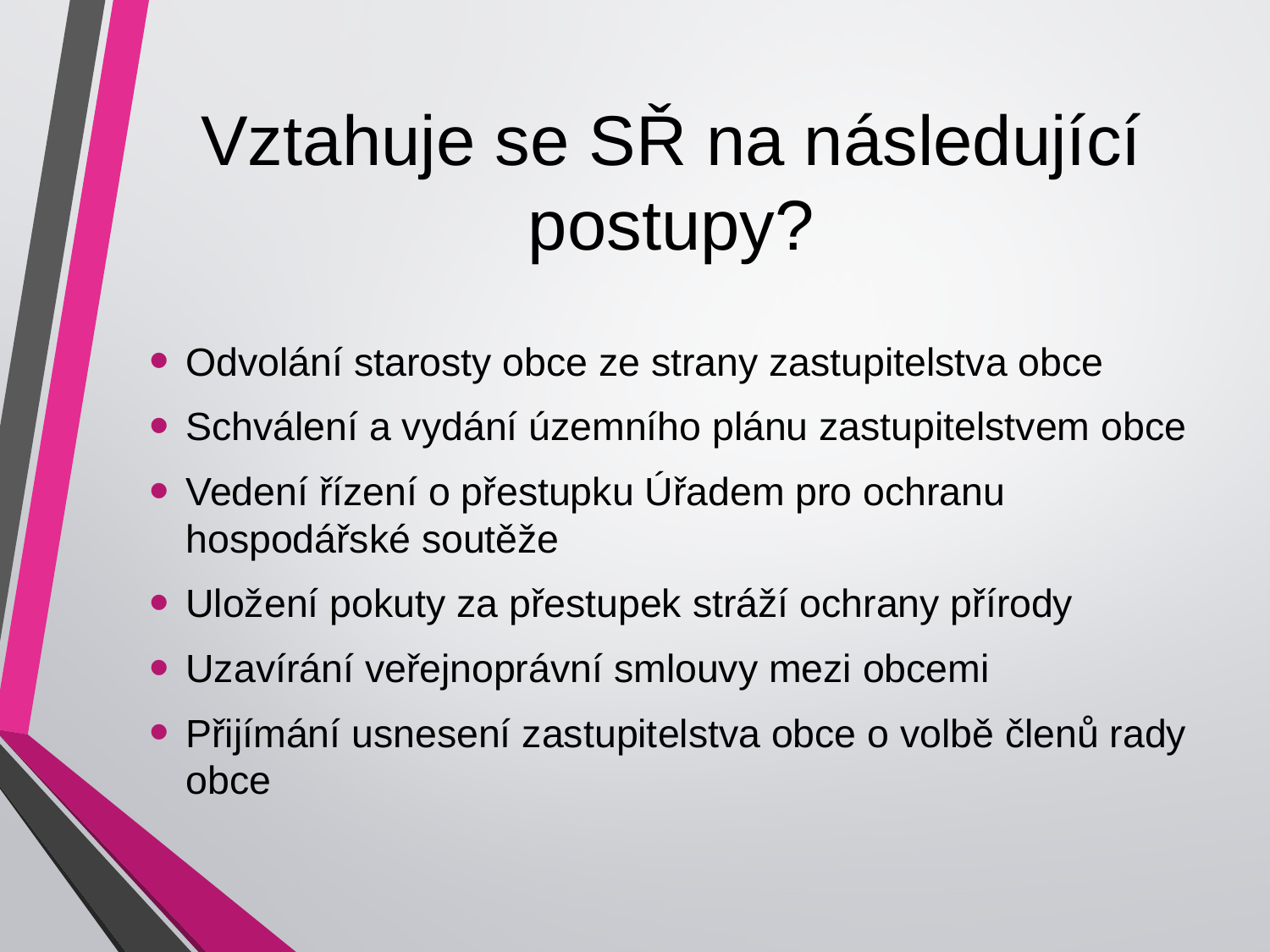

# Vztahuje se SŘ na následující postupy?
Odvolání starosty obce ze strany zastupitelstva obce
Schválení a vydání územního plánu zastupitelstvem obce
Vedení řízení o přestupku Úřadem pro ochranu hospodářské soutěže
Uložení pokuty za přestupek stráží ochrany přírody
Uzavírání veřejnoprávní smlouvy mezi obcemi
Přijímání usnesení zastupitelstva obce o volbě členů rady obce